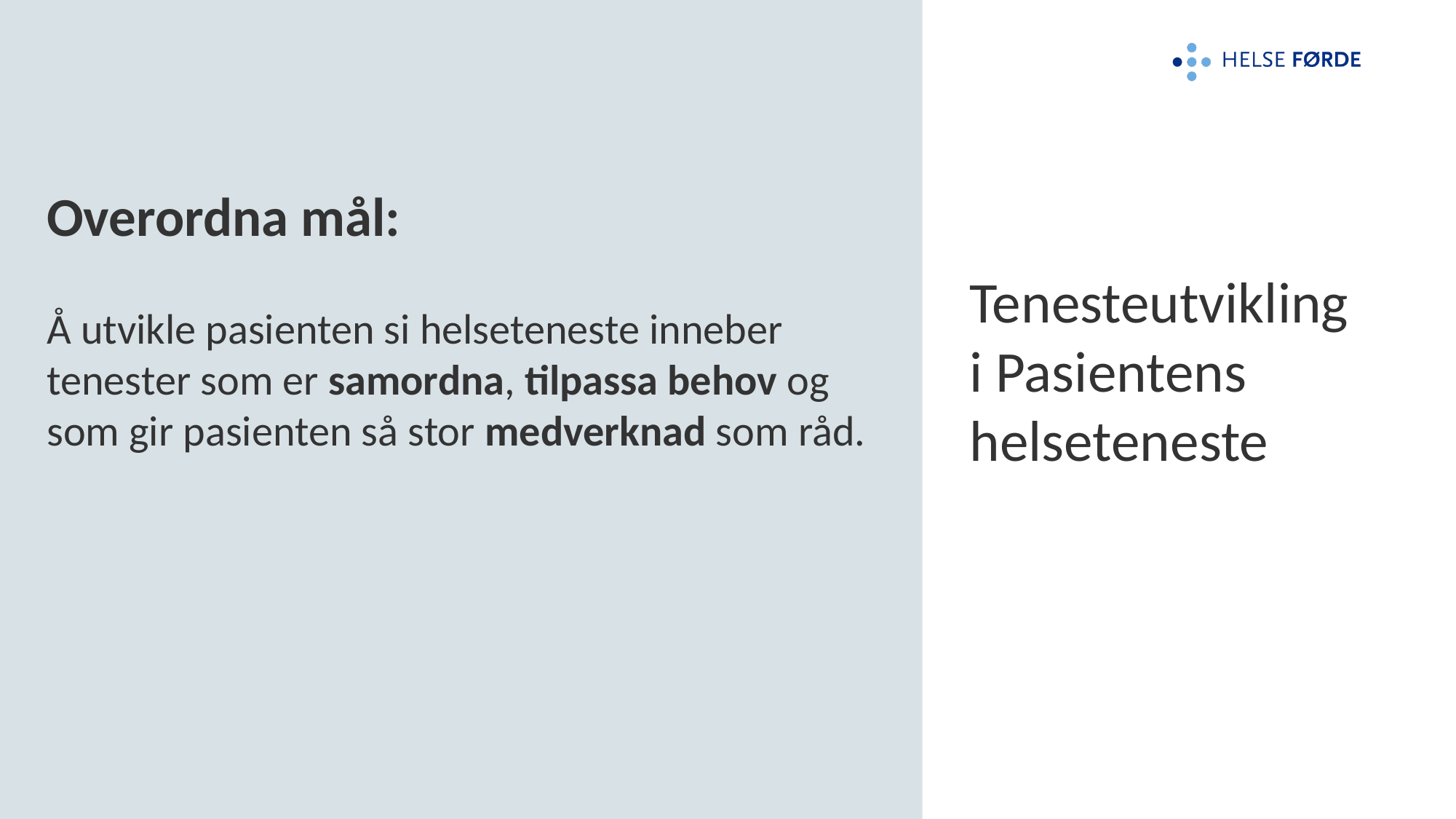

Overordna mål:

Å utvikle pasienten si helseteneste inneber tenester som er samordna, tilpassa behov og som gir pasienten så stor medverknad som råd.
# Tenesteutvikling i Pasientens helseteneste